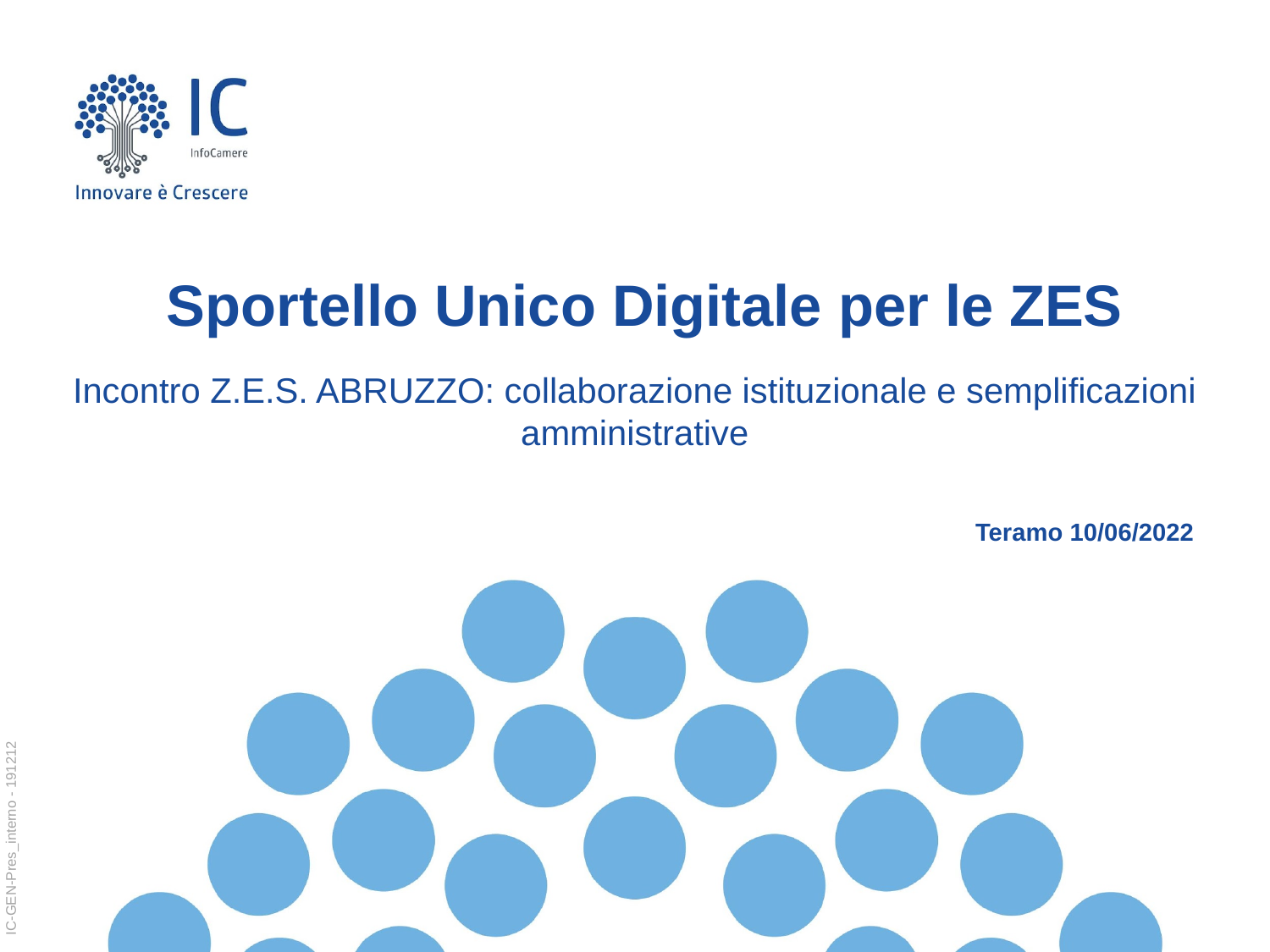

# Sportello Unico Digitale per le ZES
Incontro Z.E.S. ABRUZZO: collaborazione istituzionale e semplificazioni amministrative
Teramo 10/06/2022
  IC-GEN-Pres_interno - 191212